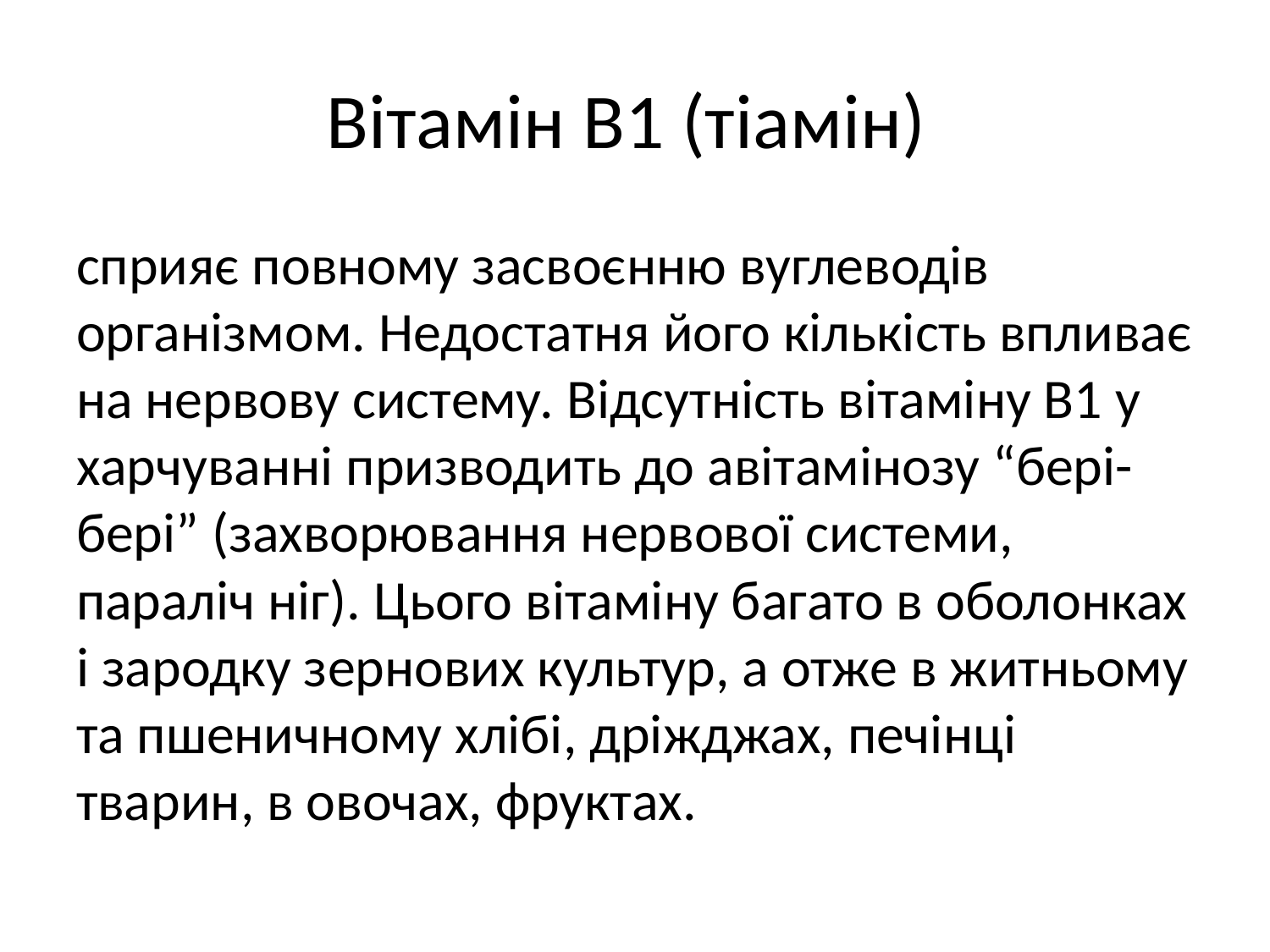

# Вітамін В1 (тіамін)
сприяє повному засвоєнню вуглеводів організмом. Недостатня його кількість впливає на нервову систему. Відсутність вітаміну В1 у харчуванні призводить до авітамінозу “бері-бері” (захворювання нервової системи, параліч ніг). Цього вітаміну багато в оболонках і зародку зернових культур, а отже в житньому та пшеничному хлібі, дріжджах, печінці тварин, в овочах, фруктах.